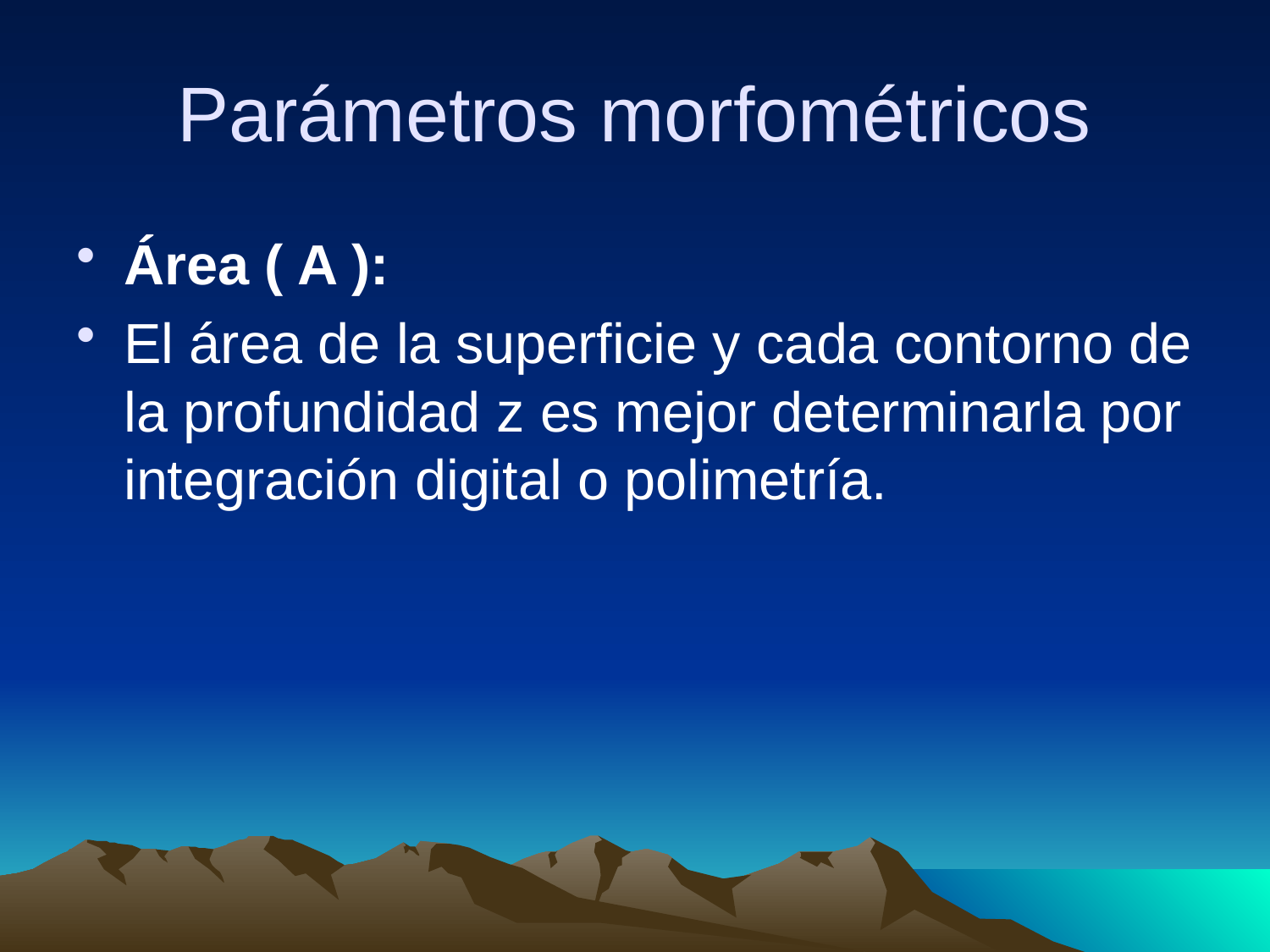

# Parámetros morfométricos
Área ( A ):
El área de la superficie y cada contorno de la profundidad z es mejor determinarla por integración digital o polimetría.